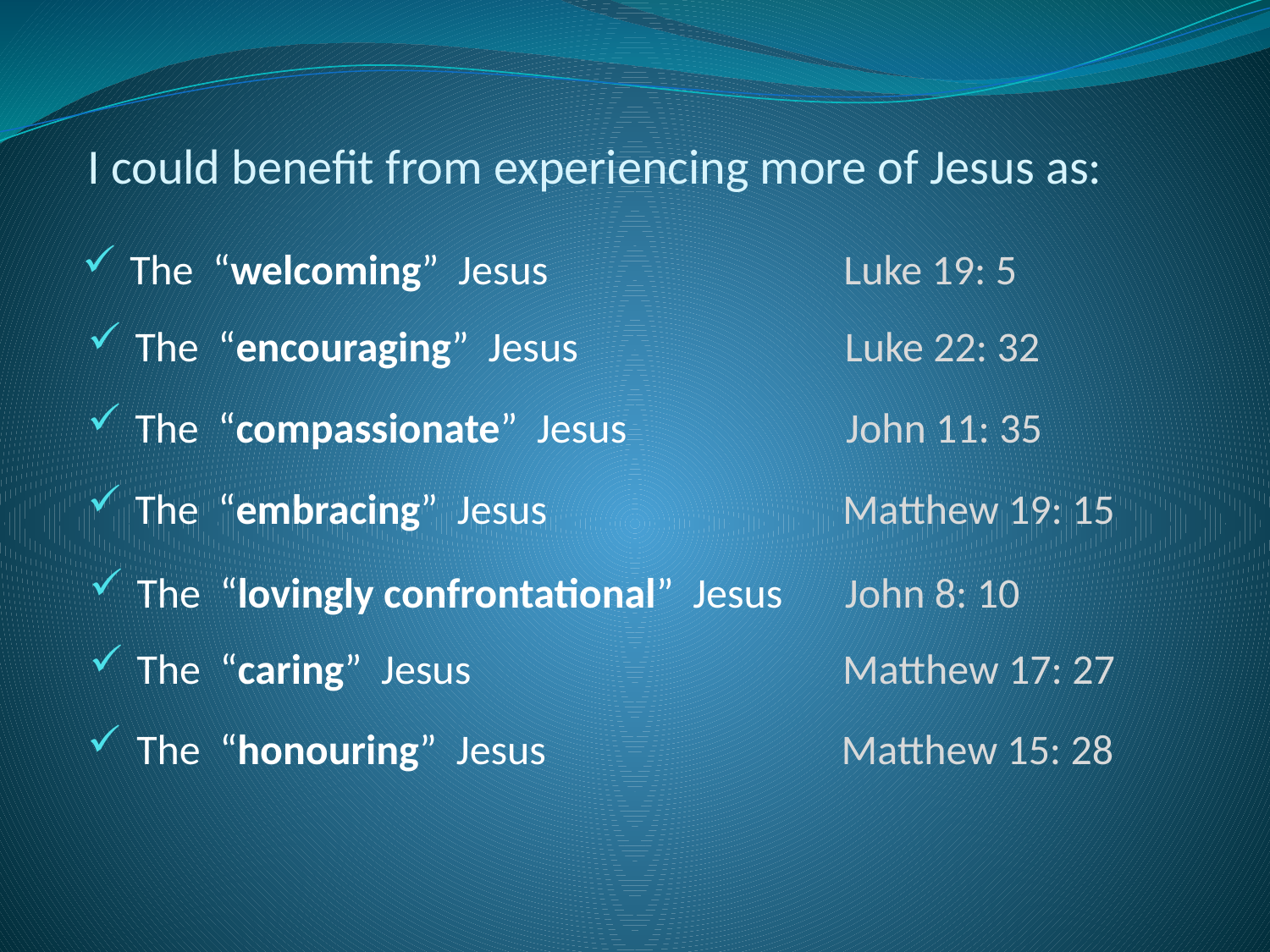

I could benefit from experiencing more of Jesus as:
The  “welcoming”  Jesus                               Luke 19: 5
The  “encouraging”  Jesus                            Luke 22: 32
The  “compassionate”  Jesus                       John 11: 35
The  “embracing”  Jesus                               Matthew 19: 15
The  “lovingly confrontational”  Jesus       John 8: 10
The  “caring”  Jesus                                       Matthew 17: 27
 The  “honouring”  Jesus                               Matthew 15: 28